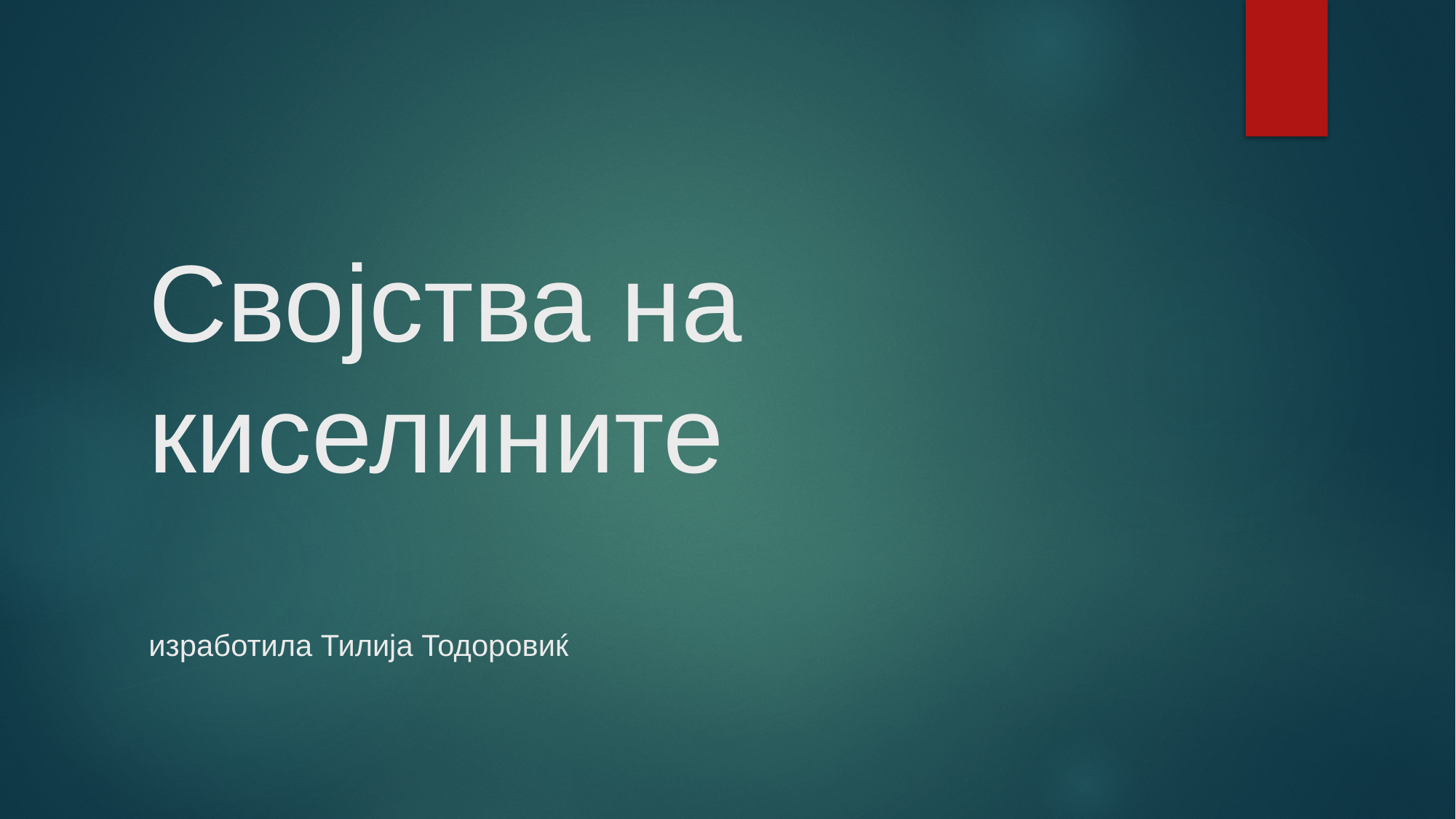

# Својства на киселините изработила Тилија Тодоровиќ